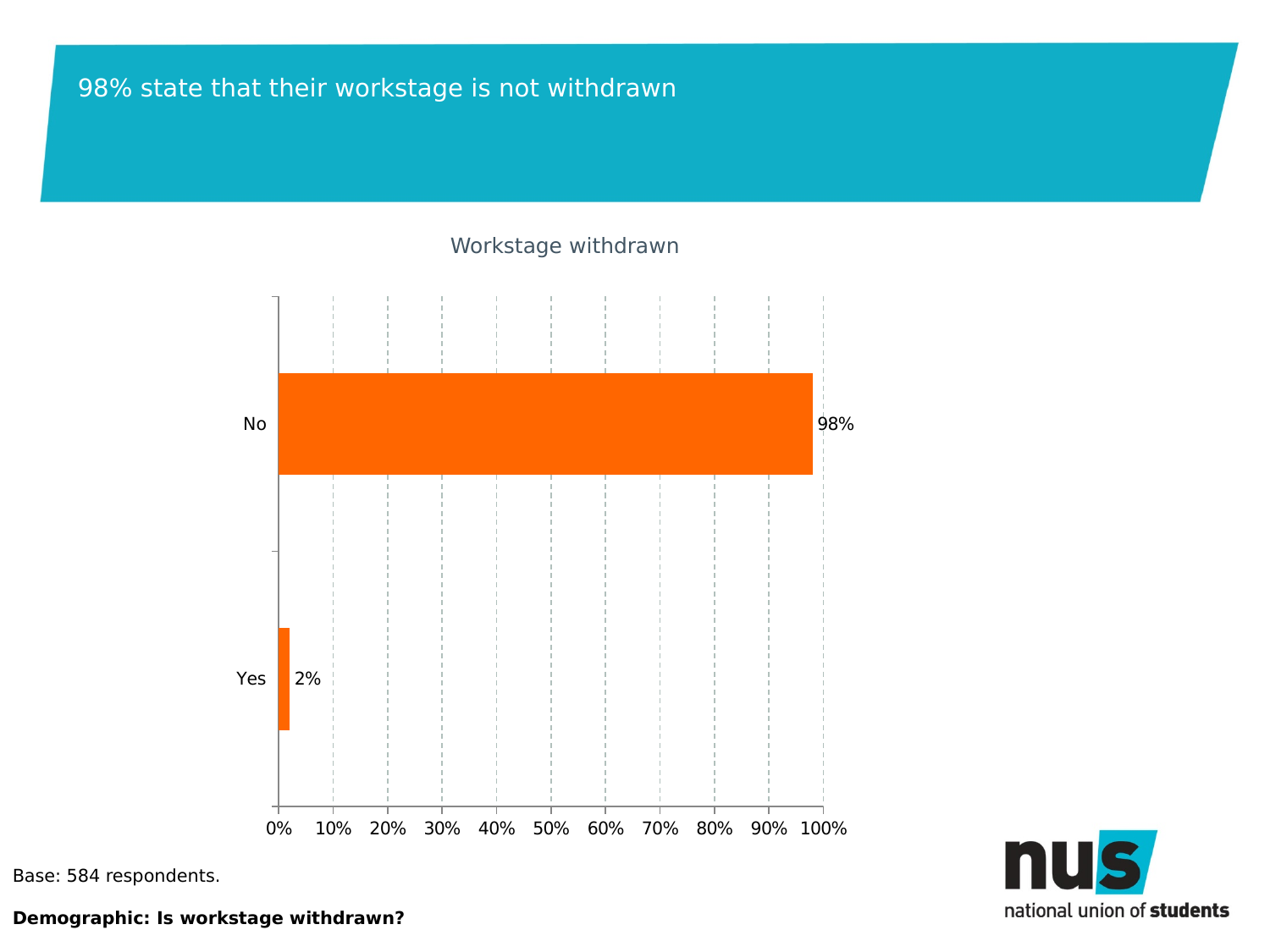

# 98% state that their workstage is not withdrawn
Workstage withdrawn

### Chart

| Category | Series 1 |
|---|---|
| Yes | 0.02 |
| No | 0.98 |
Base: 584 respondents.

Demographic: Is workstage withdrawn?